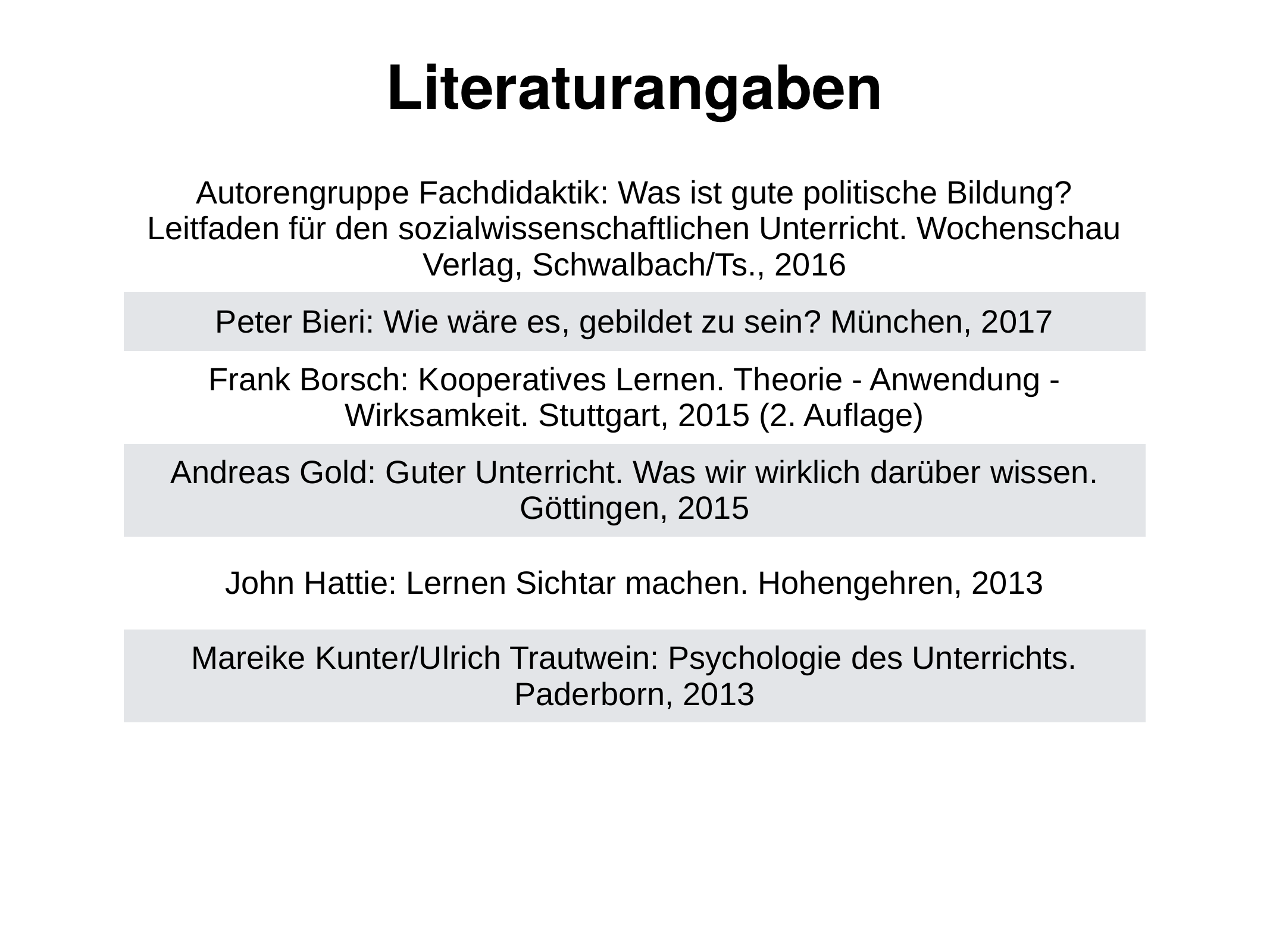

# Literaturangaben
| Autorengruppe Fachdidaktik: Was ist gute politische Bildung? Leitfaden für den sozialwissenschaftlichen Unterricht. Wochenschau Verlag, Schwalbach/Ts., 2016 |
| --- |
| Peter Bieri: Wie wäre es, gebildet zu sein? München, 2017 |
| Frank Borsch: Kooperatives Lernen. Theorie - Anwendung - Wirksamkeit. Stuttgart, 2015 (2. Auflage) |
| Andreas Gold: Guter Unterricht. Was wir wirklich darüber wissen. Göttingen, 2015 |
| John Hattie: Lernen Sichtar machen. Hohengehren, 2013 |
| Mareike Kunter/Ulrich Trautwein: Psychologie des Unterrichts. Paderborn, 2013 |